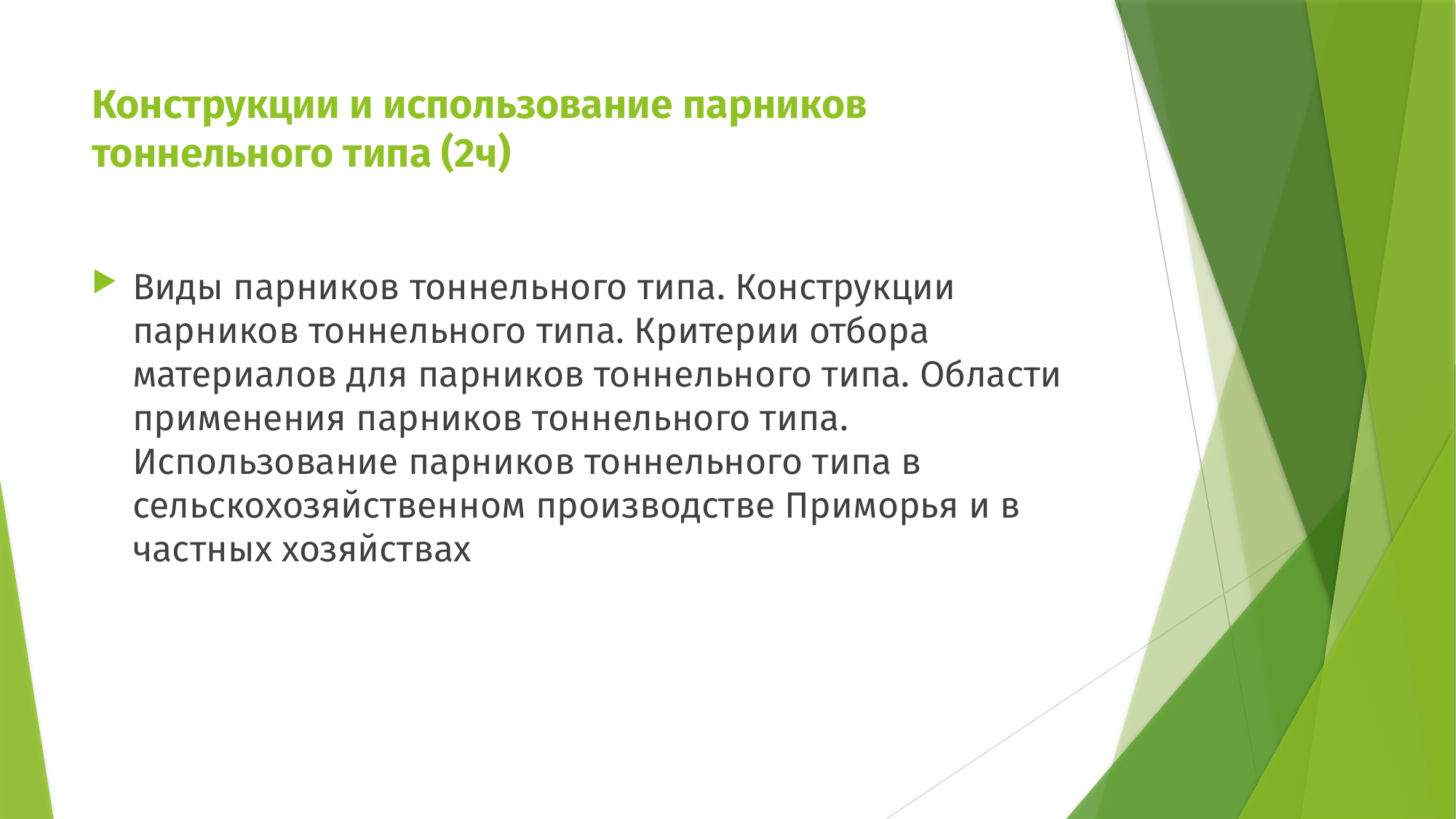

# Конструкции и использование парников тоннельного типа (2ч)
Виды парников тоннельного типа. Конструкции парников тоннельного типа. Критерии отбора материалов для парников тоннельного типа. Области применения парников тоннельного типа. Использование парников тоннельного типа в сельскохозяйственном производстве Приморья и в частных хозяйствах